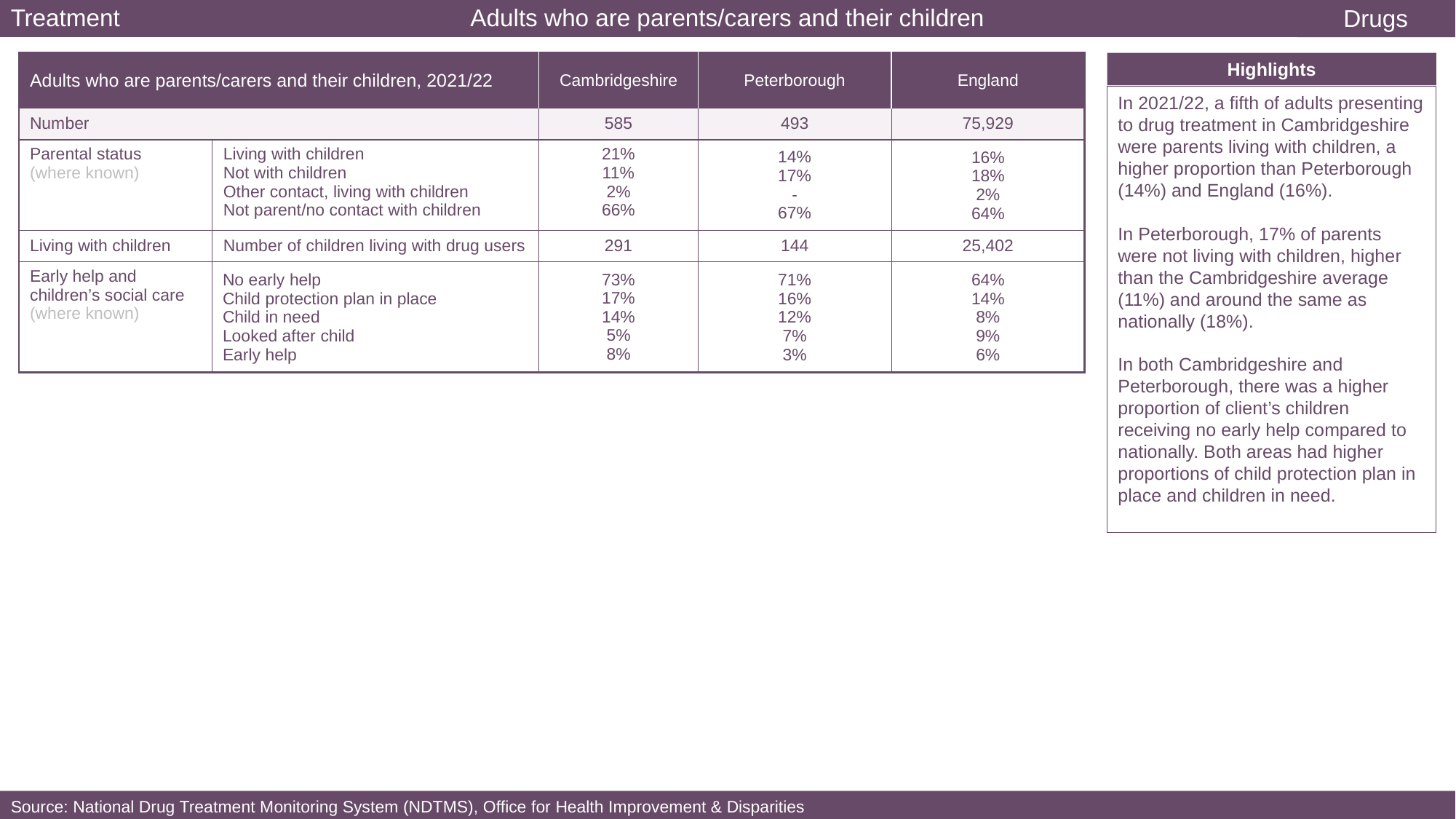

Adults who are parents/carers and their children
Treatment
Drugs
| Adults who are parents/carers and their children, 2021/22 |  | Cambridgeshire | Peterborough | England |
| --- | --- | --- | --- | --- |
| Number |  | 585 | 493 | 75,929 |
| Parental status (where known) | Living with children Not with children Other contact, living with children Not parent/no contact with children | 21% 11% 2% 66% | 14% 17% - 67% | 16% 18% 2% 64% |
| Living with children | Number of children living with drug users | 291 | 144 | 25,402 |
| Early help and children’s social care (where known) | No early help Child protection plan in place Child in need Looked after child Early help | 73% 17% 14% 5% 8% | 71% 16% 12% 7% 3% | 64% 14% 8% 9% 6% |
Highlights
In 2021/22, a fifth of adults presenting to drug treatment in Cambridgeshire were parents living with children, a higher proportion than Peterborough (14%) and England (16%).

In Peterborough, 17% of parents were not living with children, higher than the Cambridgeshire average (11%) and around the same as nationally (18%).

In both Cambridgeshire and Peterborough, there was a higher proportion of client’s children receiving no early help compared to nationally. Both areas had higher proportions of child protection plan in place and children in need.

Source: National Drug Treatment Monitoring System (NDTMS), Office for Health Improvement & Disparities